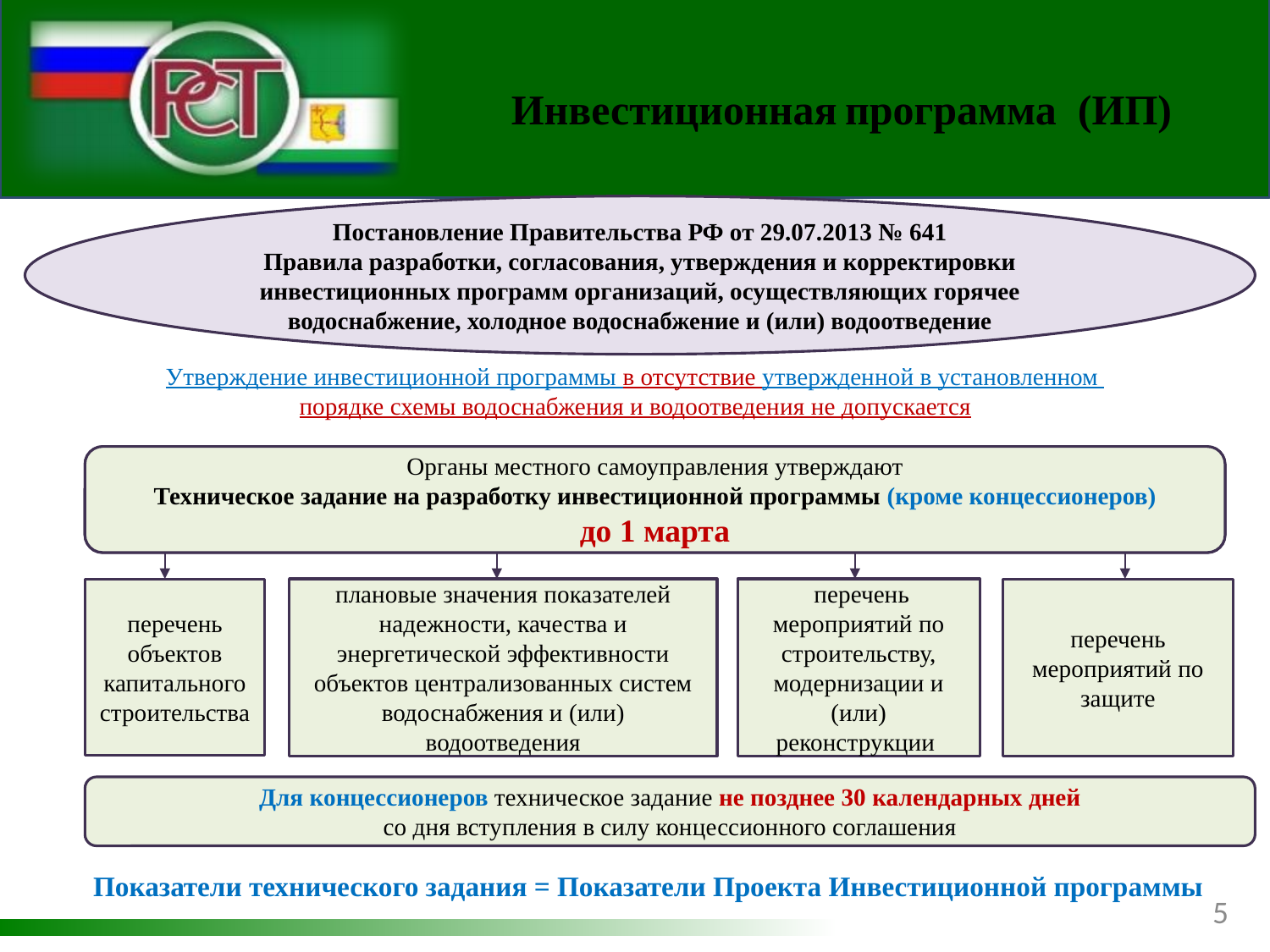

Инвестиционная программа  (ИП)
Постановление Правительства РФ от 29.07.2013 № 641
Правила разработки, согласования, утверждения и корректировки инвестиционных программ организаций, осуществляющих горячее водоснабжение, холодное водоснабжение и (или) водоотведение
Утверждение инвестиционной программы в отсутствие утвержденной в установленном порядке схемы водоснабжения и водоотведения не допускается
Органы местного самоуправления утверждают
Техническое задание на разработку инвестиционной программы (кроме концессионеров)
до 1 марта
Органы местного самоуправления утверждают
Техническое задание на разработку инвестиционной программы (кроме концессионеров)
до 1 марта
перечень объектов капитального строительства
 перечень мероприятий по строительству, модернизации и (или) реконструкции
плановые значения показателей надежности, качества и энергетической эффективности объектов централизованных систем водоснабжения и (или) водоотведения
перечень мероприятий по защите
 Для концессионеров техническое задание не позднее 30 календарных дней
со дня вступления в силу концессионного соглашения
Показатели технического задания = Показатели Проекта Инвестиционной программы
5